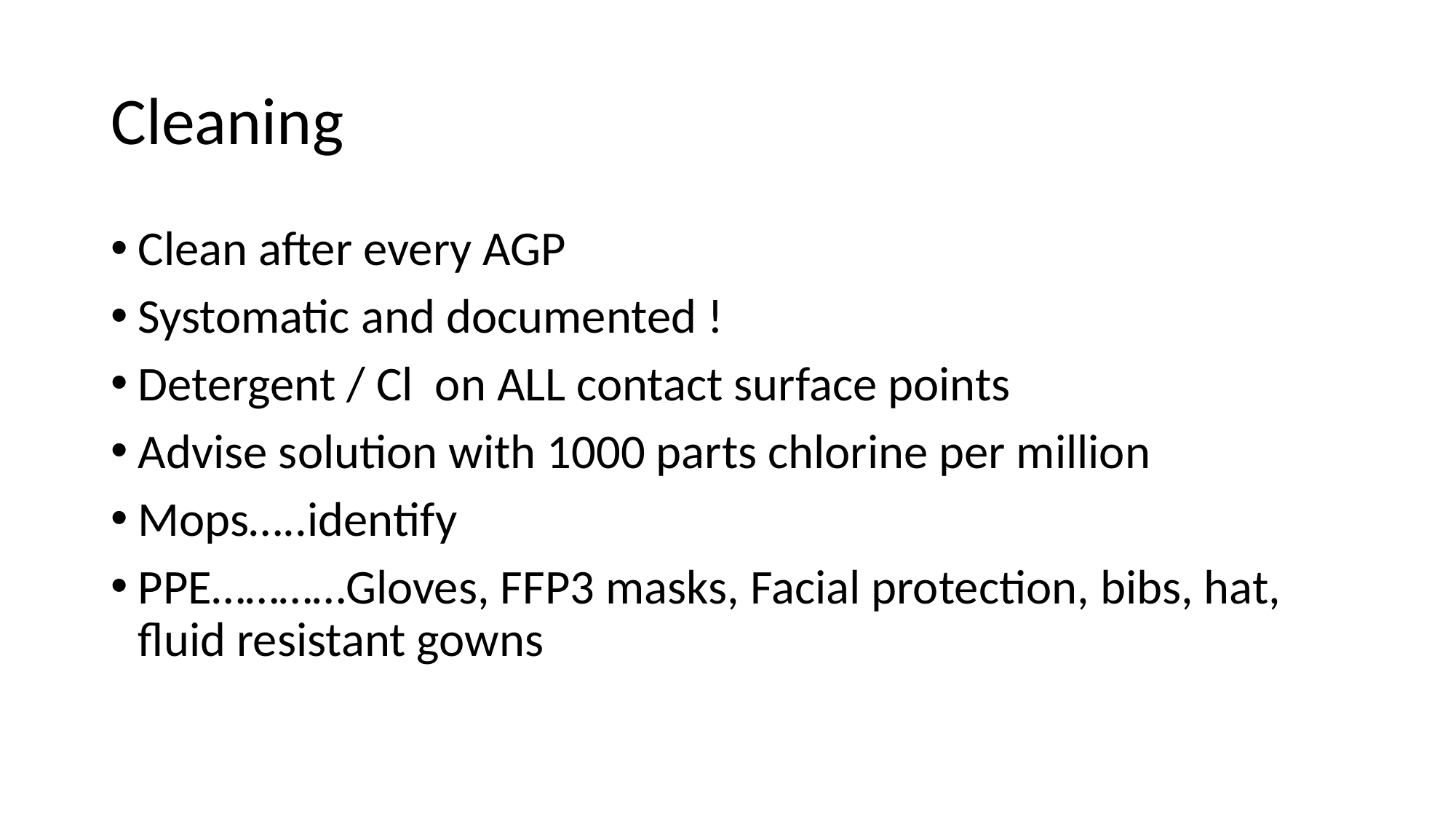

# Cleaning
Clean after every AGP
Systomatic and documented !
Detergent / Cl  on ALL contact surface points
Advise solution with 1000 parts chlorine per million
Mops…..identify
PPE…………Gloves, FFP3 masks, Facial protection, bibs, hat, fluid resistant gowns